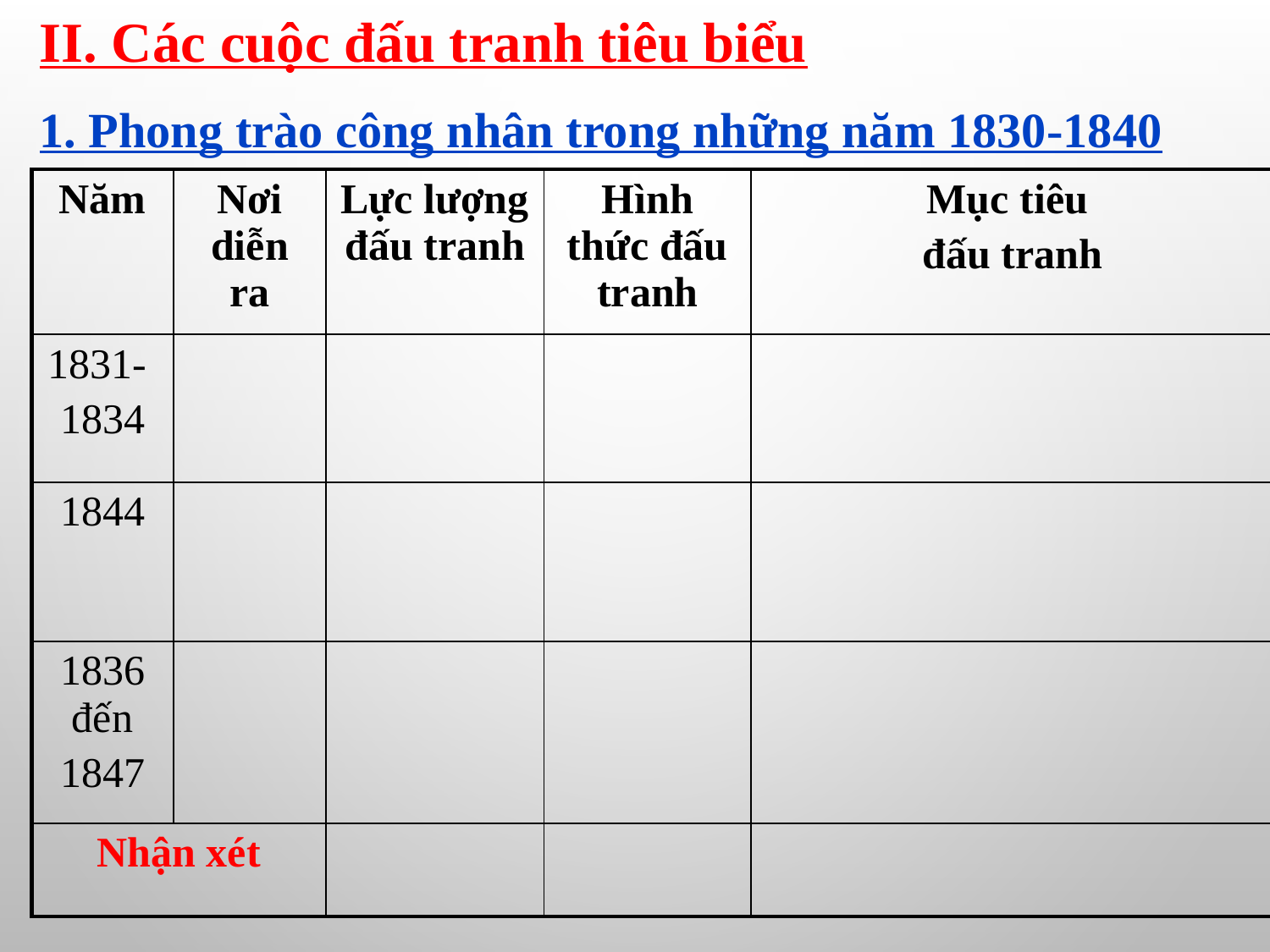

II. Các cuộc đấu tranh tiêu biểu
1. Phong trào công nhân trong những năm 1830-1840
| Năm | Nơi diễn ra | Lực lượng đấu tranh | Hình thức đấu tranh | Mục tiêu đấu tranh |
| --- | --- | --- | --- | --- |
| 1831- 1834 |  |  |  |  |
| 1844 |  |  |  |  |
| 1836 đến 1847 |  |  |  |  |
| Nhận xét |  |  |  |  |